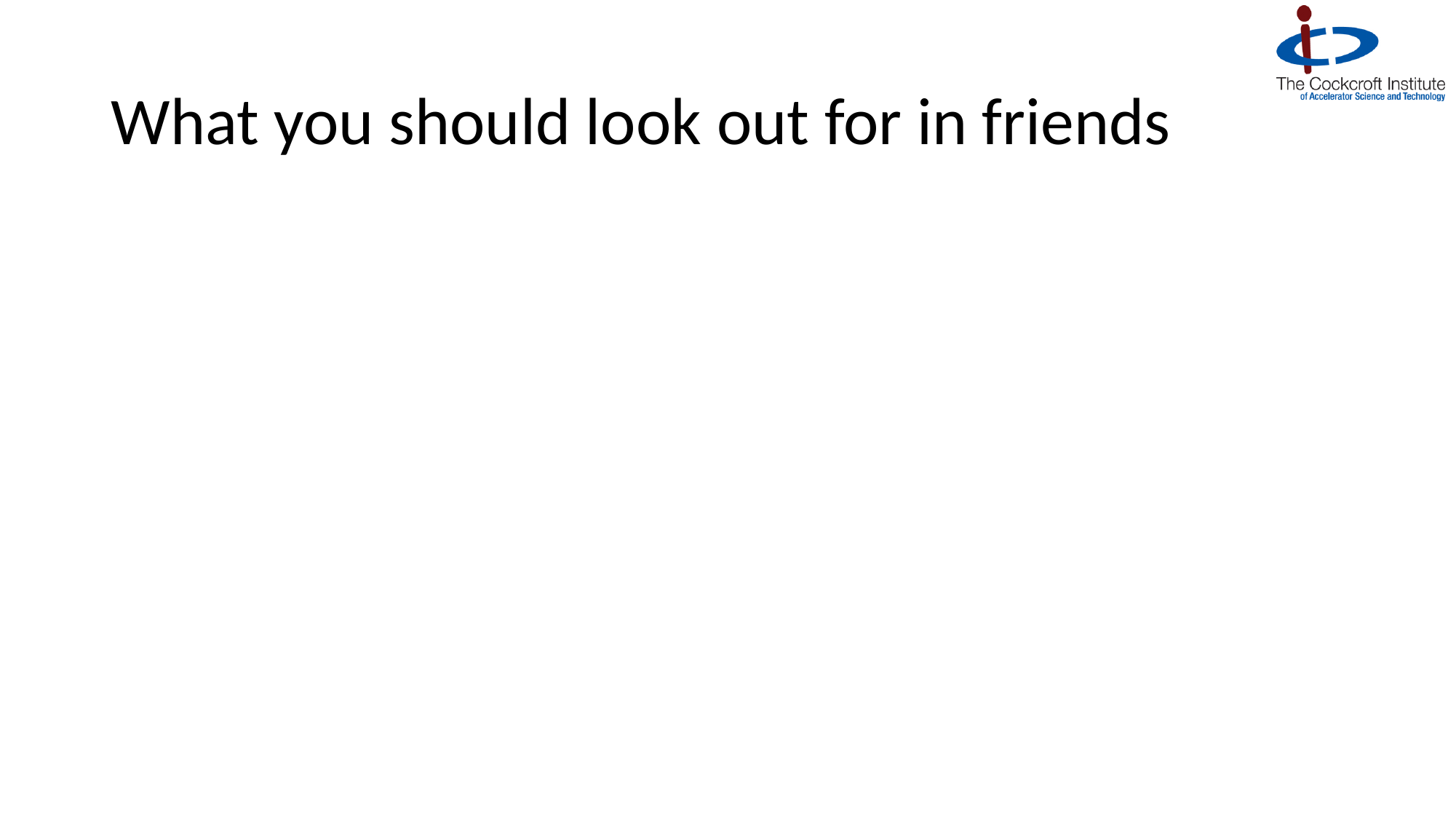

# What you should look out for in friends